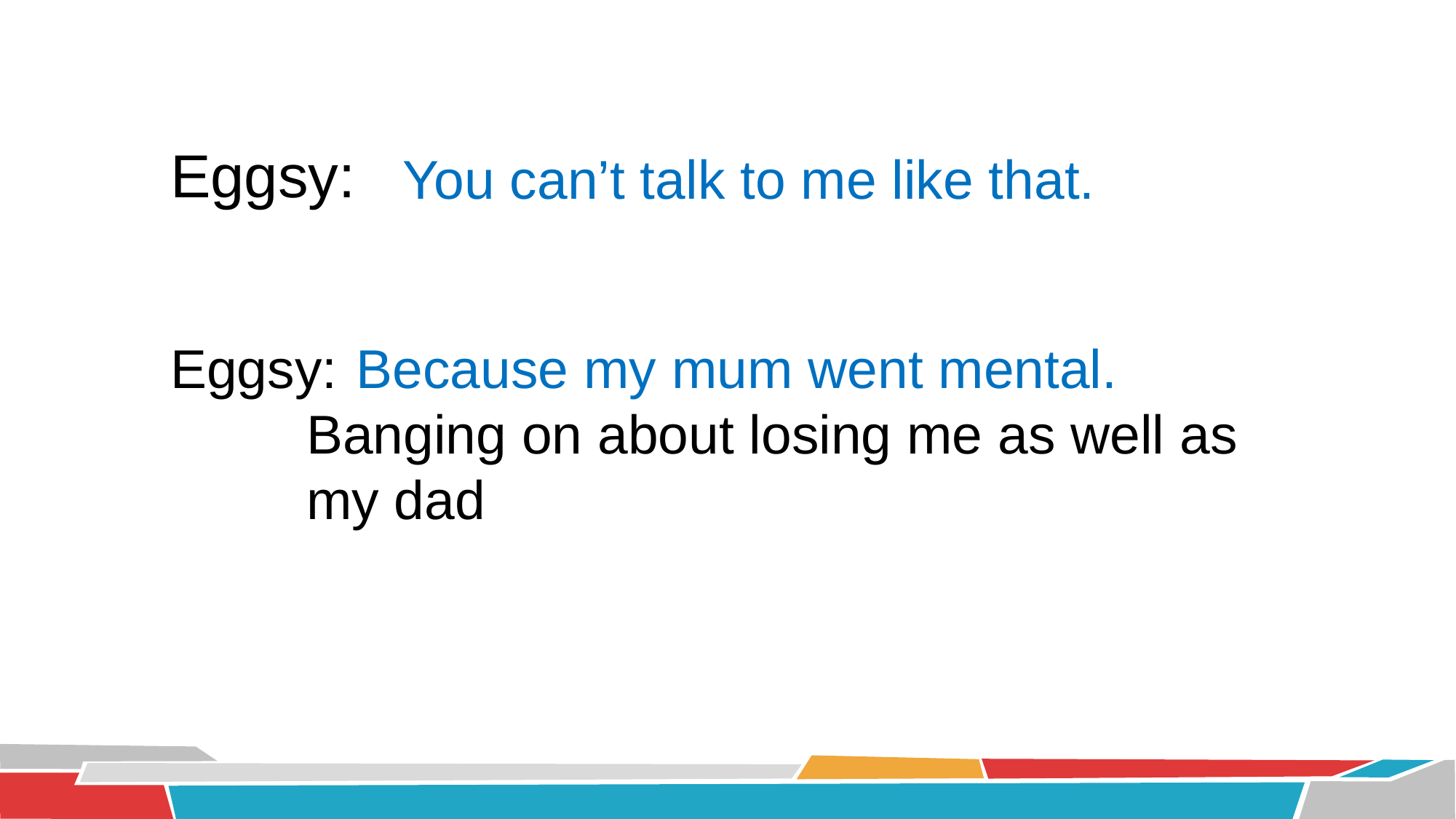

Eggsy:
You can’t talk to me like that.
Eggsy:
         Banging on about losing me as well as
         my dad
Because my mum went mental.